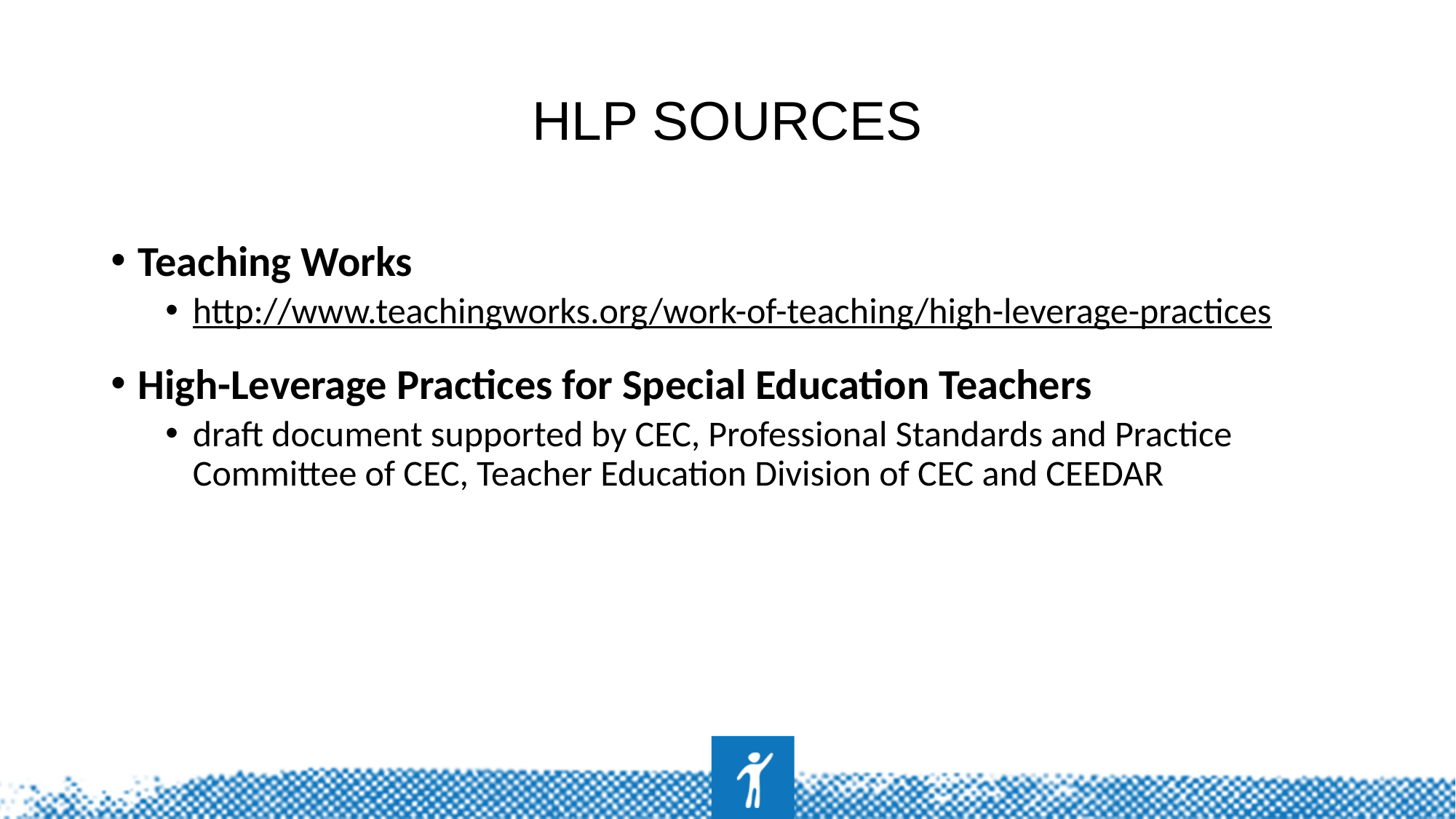

# HLP Sources
Teaching Works
http://www.teachingworks.org/work-of-teaching/high-leverage-practices
High-Leverage Practices for Special Education Teachers
draft document supported by CEC, Professional Standards and Practice Committee of CEC, Teacher Education Division of CEC and CEEDAR